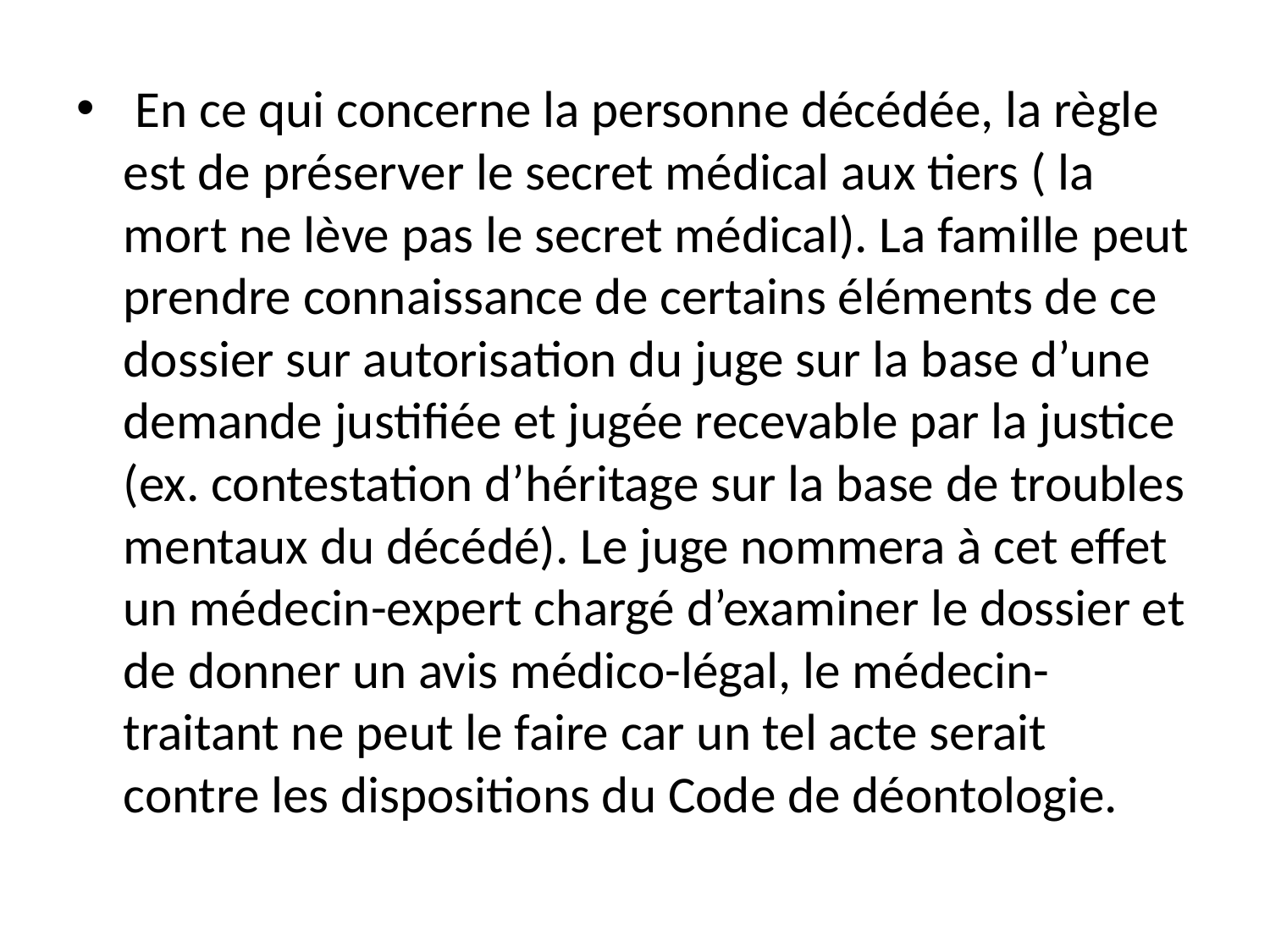

En ce qui concerne la personne décédée, la règle est de préserver le secret médical aux tiers ( la mort ne lève pas le secret médical). La famille peut prendre connaissance de certains éléments de ce dossier sur autorisation du juge sur la base d’une demande justifiée et jugée recevable par la justice (ex. contestation d’héritage sur la base de troubles mentaux du décédé). Le juge nommera à cet effet un médecin-expert chargé d’examiner le dossier et de donner un avis médico-légal, le médecin- traitant ne peut le faire car un tel acte serait contre les dispositions du Code de déontologie.